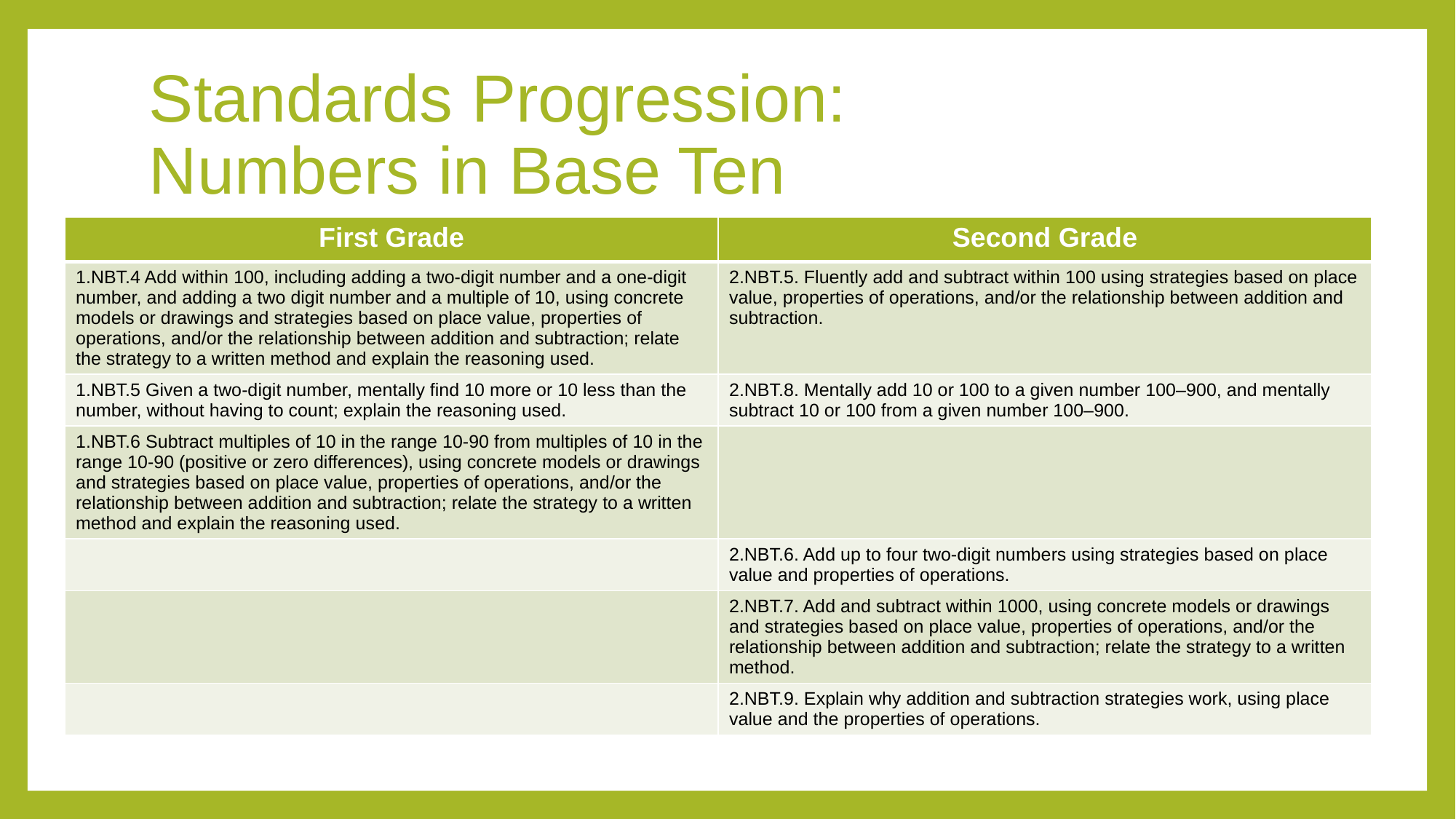

# Standards Progression: Numbers in Base Ten
| First Grade | Second Grade |
| --- | --- |
| 1.NBT.4 Add within 100, including adding a two-digit number and a one-digit number, and adding a two digit number and a multiple of 10, using concrete models or drawings and strategies based on place value, properties of operations, and/or the relationship between addition and subtraction; relate the strategy to a written method and explain the reasoning used. | 2.NBT.5. Fluently add and subtract within 100 using strategies based on place value, properties of operations, and/or the relationship between addition and subtraction. |
| 1.NBT.5 Given a two-digit number, mentally find 10 more or 10 less than the number, without having to count; explain the reasoning used. | 2.NBT.8. Mentally add 10 or 100 to a given number 100–900, and mentally subtract 10 or 100 from a given number 100–900. |
| 1.NBT.6 Subtract multiples of 10 in the range 10-90 from multiples of 10 in the range 10-90 (positive or zero differences), using concrete models or drawings and strategies based on place value, properties of operations, and/or the relationship between addition and subtraction; relate the strategy to a written method and explain the reasoning used. |  |
|  | 2.NBT.6. Add up to four two-digit numbers using strategies based on place value and properties of operations. |
|  | 2.NBT.7. Add and subtract within 1000, using concrete models or drawings and strategies based on place value, properties of operations, and/or the relationship between addition and subtraction; relate the strategy to a written method. |
|  | 2.NBT.9. Explain why addition and subtraction strategies work, using place value and the properties of operations. |